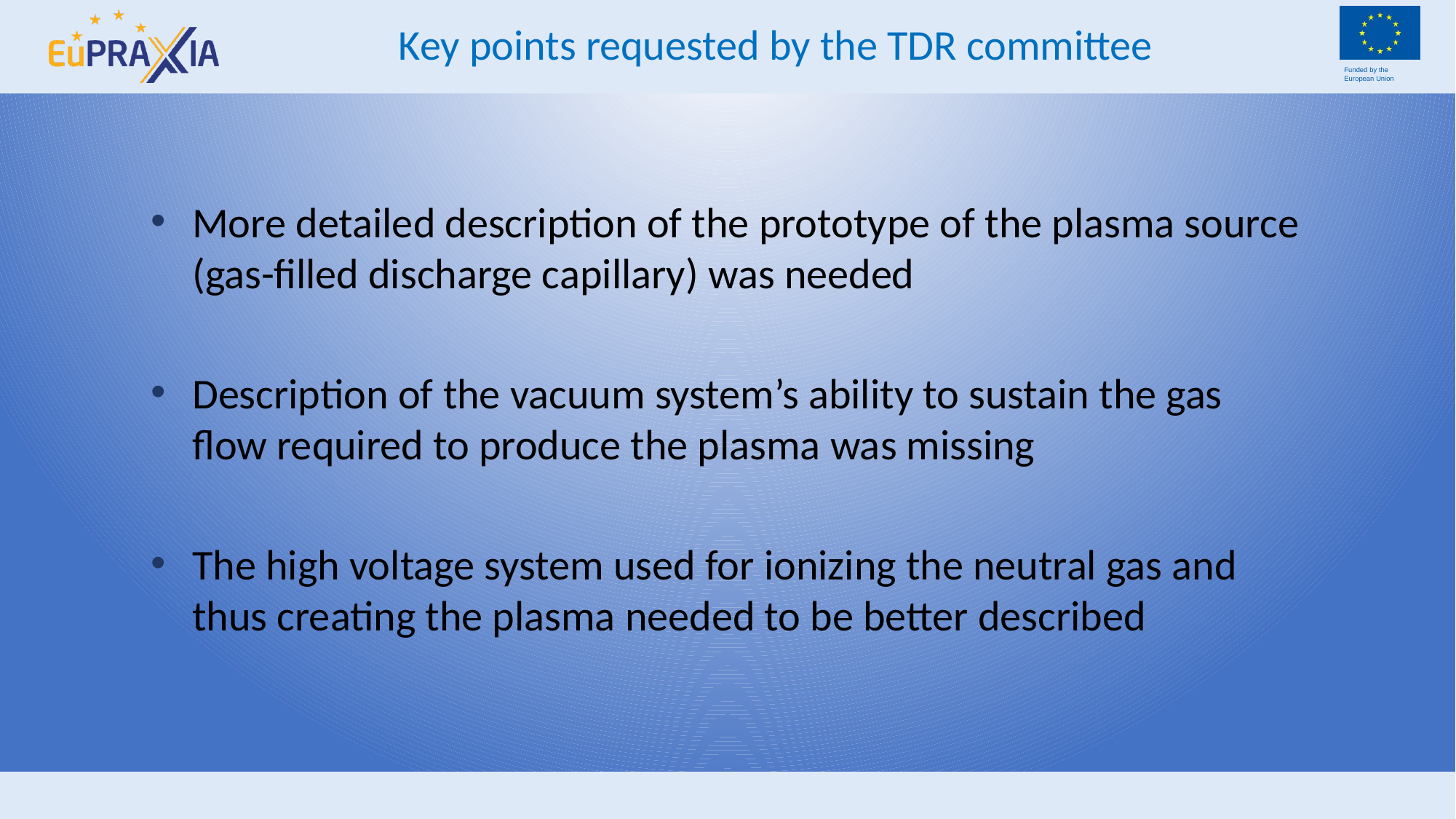

# Key points requested by the TDR committee
More detailed description of the prototype of the plasma source (gas-filled discharge capillary) was needed

Description of the vacuum system’s ability to sustain the gas flow required to produce the plasma was missing

The high voltage system used for ionizing the neutral gas and thus creating the plasma needed to be better described